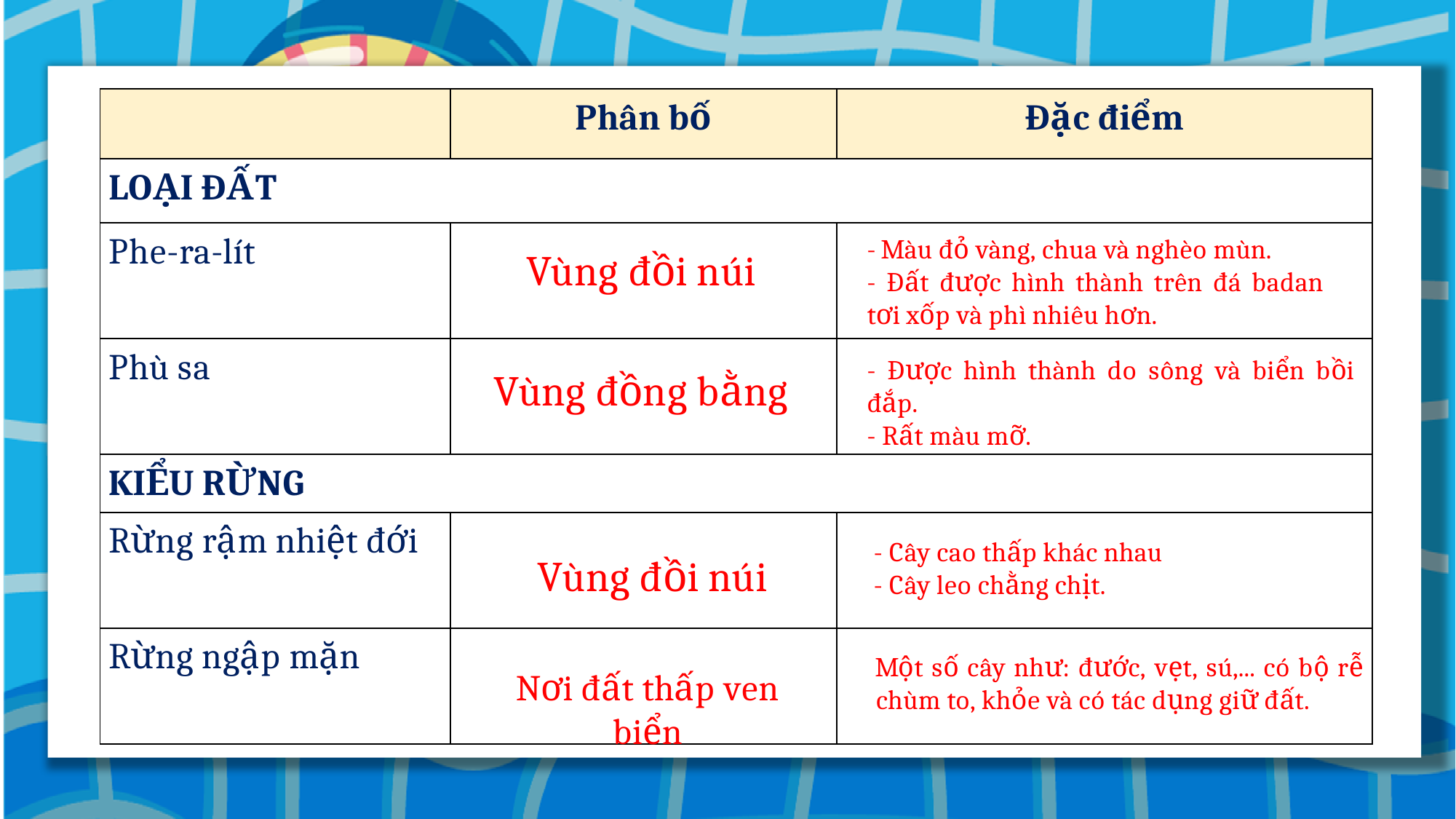

|  | Phân bố | Đặc điểm |
| --- | --- | --- |
| LOẠI ĐẤT |  |  |
| Phe-ra-lít |  |  |
| Phù sa |  |  |
| KIỂU RỪNG |  |  |
| Rừng rậm nhiệt đới |  |  |
| Rừng ngập mặn |  |  |
- Màu đỏ vàng, chua và nghèo mùn.
- Đất được hình thành trên đá badan tơi xốp và phì nhiêu hơn.
Vùng đồi núi
- Được hình thành do sông và biển bồi đắp.
- Rất màu mỡ.
Vùng đồng bằng
- Cây cao thấp khác nhau
- Cây leo chằng chịt.
Vùng đồi núi
Một số cây như: đước, vẹt, sú,... có bộ rễ chùm to, khỏe và có tác dụng giữ đất.
Nơi đất thấp ven biển